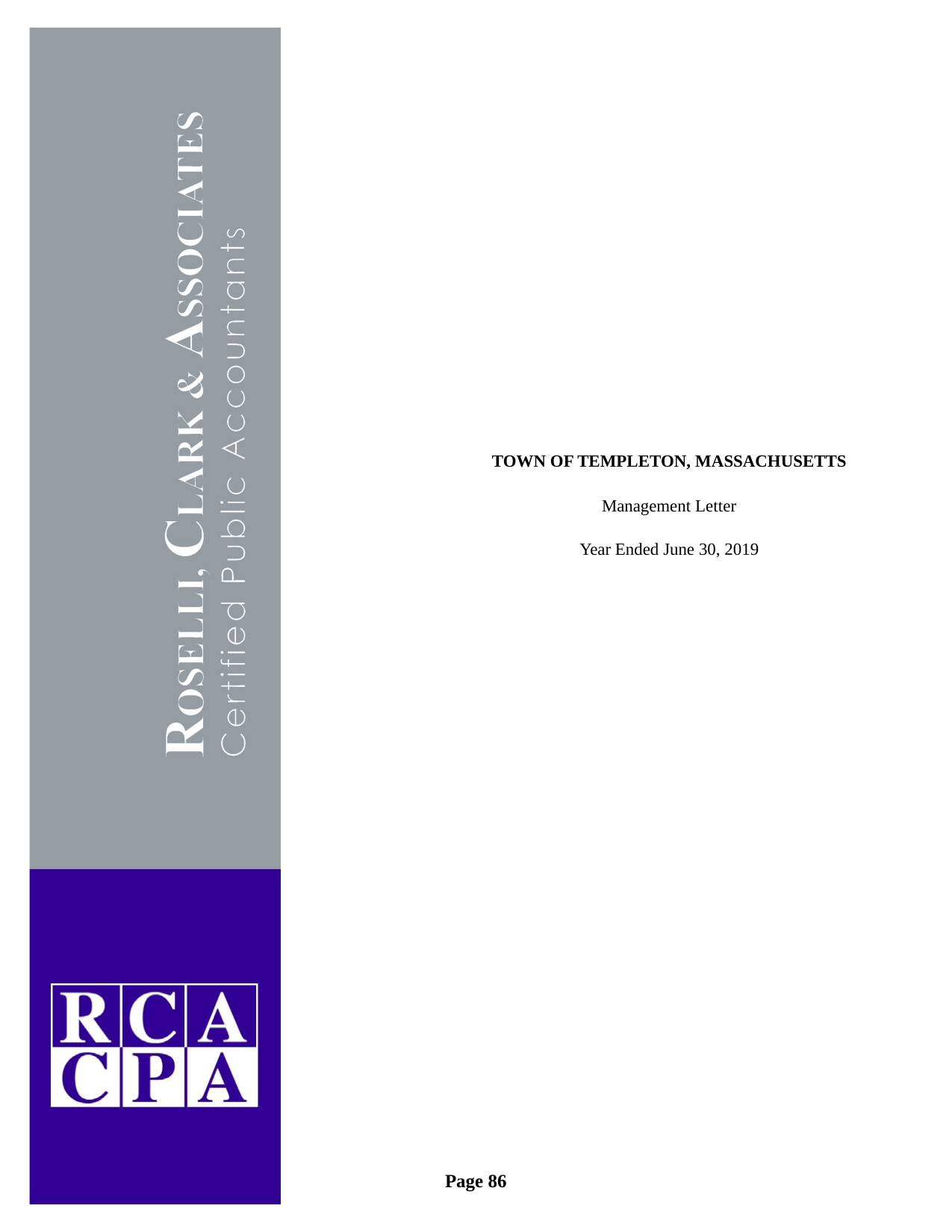

TOWN OF TEMPLETON, MASSACHUSETTS

Management Letter

Year Ended June 30, 2019
Page 86